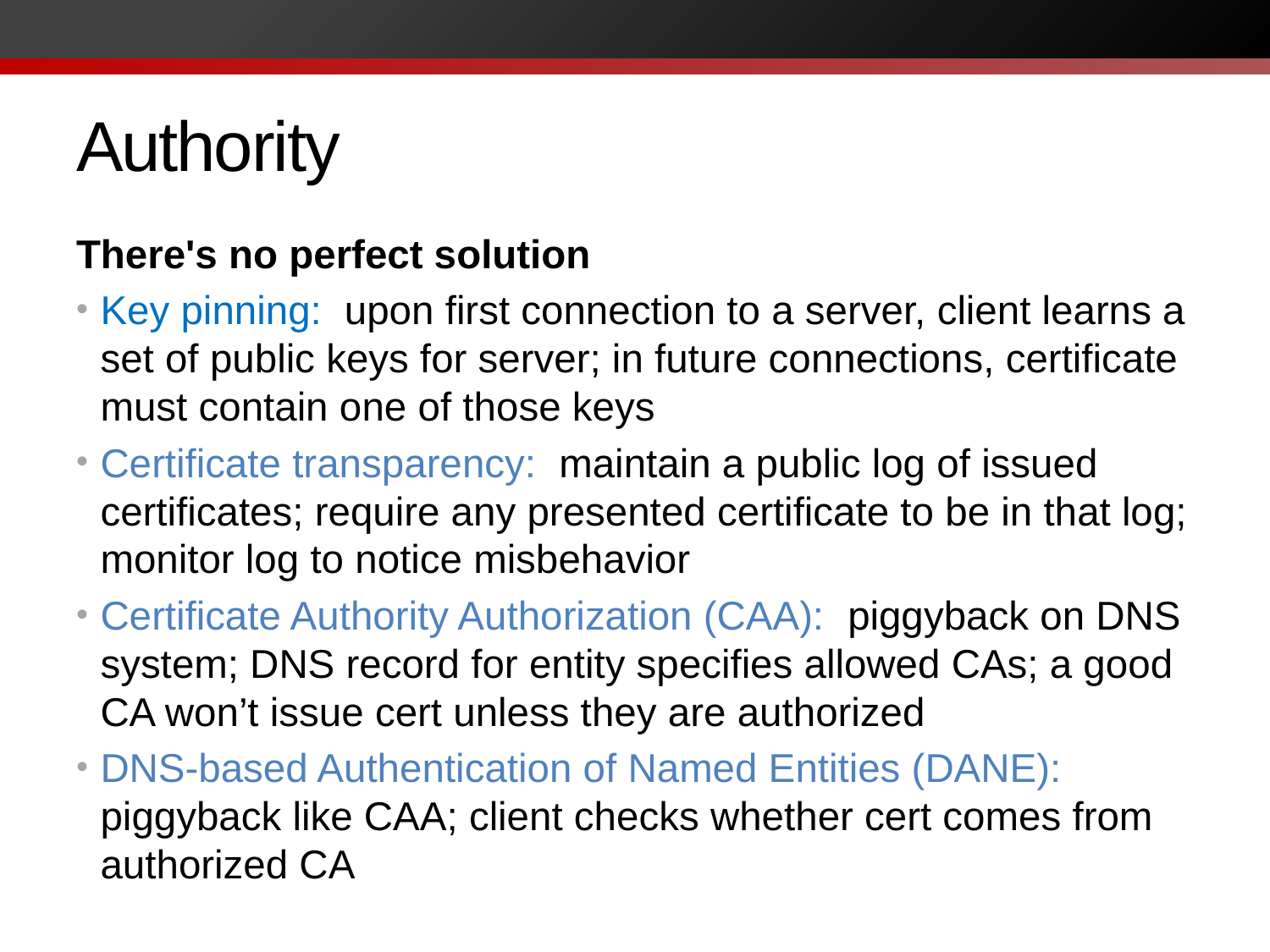

# Authority
There's no perfect solution
Key pinning:  upon first connection to a server, client learns a set of public keys for server; in future connections, certificate must contain one of those keys
Certificate transparency:  maintain a public log of issued certificates; require any presented certificate to be in that log; monitor log to notice misbehavior
Certificate Authority Authorization (CAA):  piggyback on DNS system; DNS record for entity specifies allowed CAs; a good CA won’t issue cert unless they are authorized
DNS-based Authentication of Named Entities (DANE): piggyback like CAA; client checks whether cert comes from authorized CA